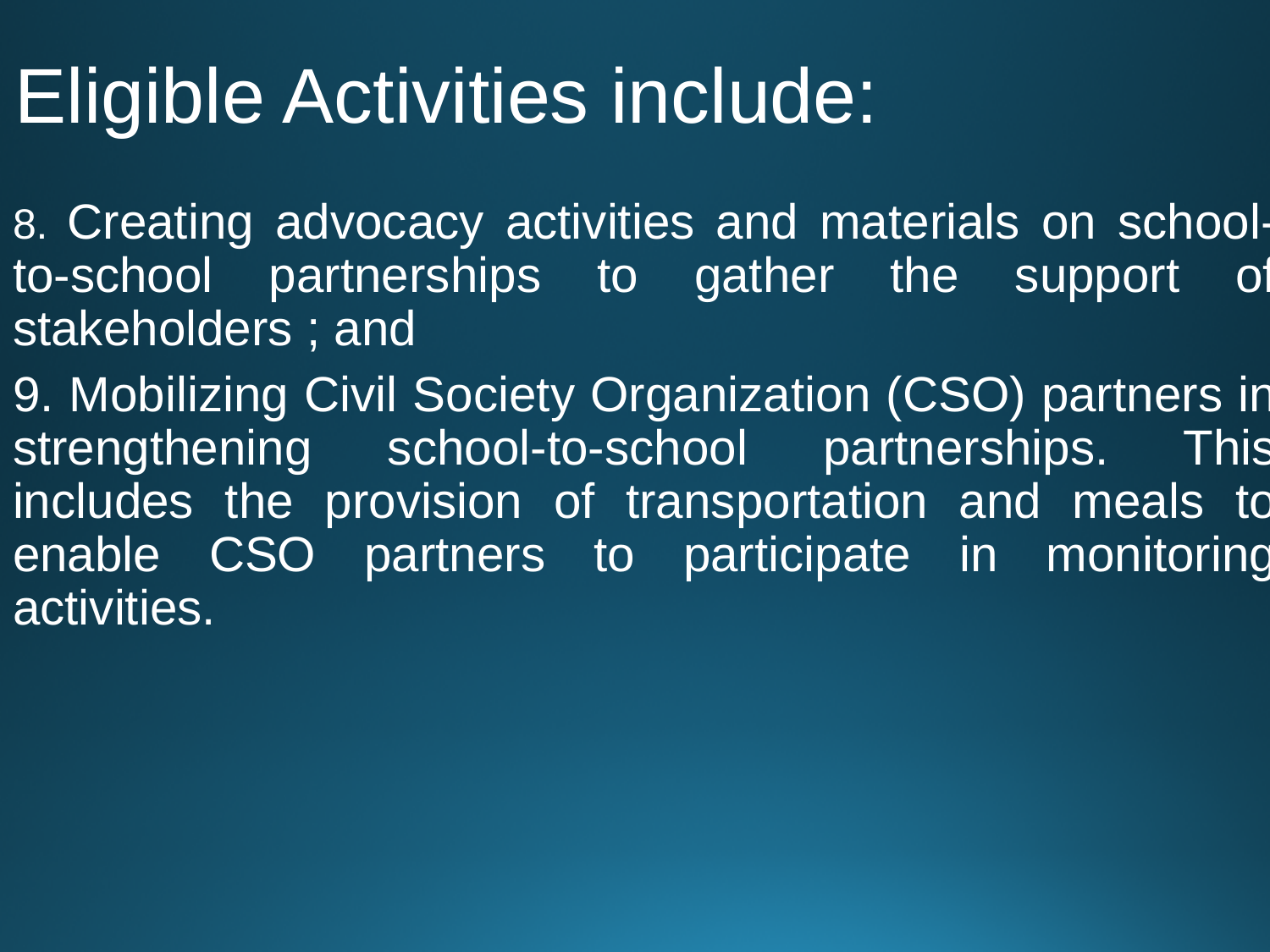

# Eligible Activities include:
8. Creating advocacy activities and materials on school-to-school partnerships to gather the support of stakeholders ; and
9. Mobilizing Civil Society Organization (CSO) partners in strengthening school-to-school partnerships. This includes the provision of transportation and meals to enable CSO partners to participate in monitoring activities.